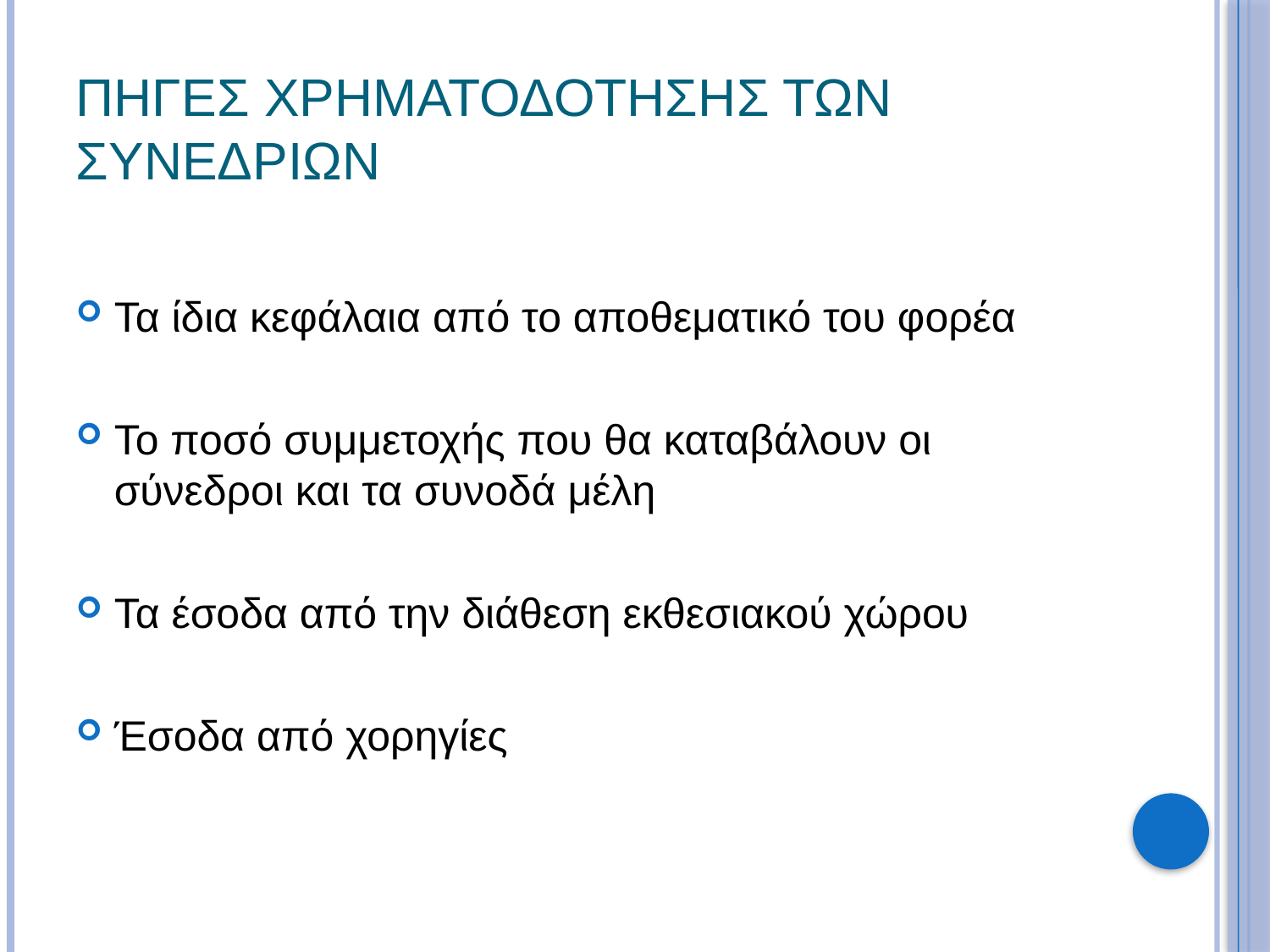

# Πηγεσ Χρηματοδοτησησ των Συνεδριων

Τα ίδια κεφάλαια από το αποθεματικό του φορέα

Το ποσό συμμετοχής που θα καταβάλουν οι σύνεδροι και τα συνοδά μέλη

Τα έσοδα από την διάθεση εκθεσιακού χώρου

Έσοδα από χορηγίες